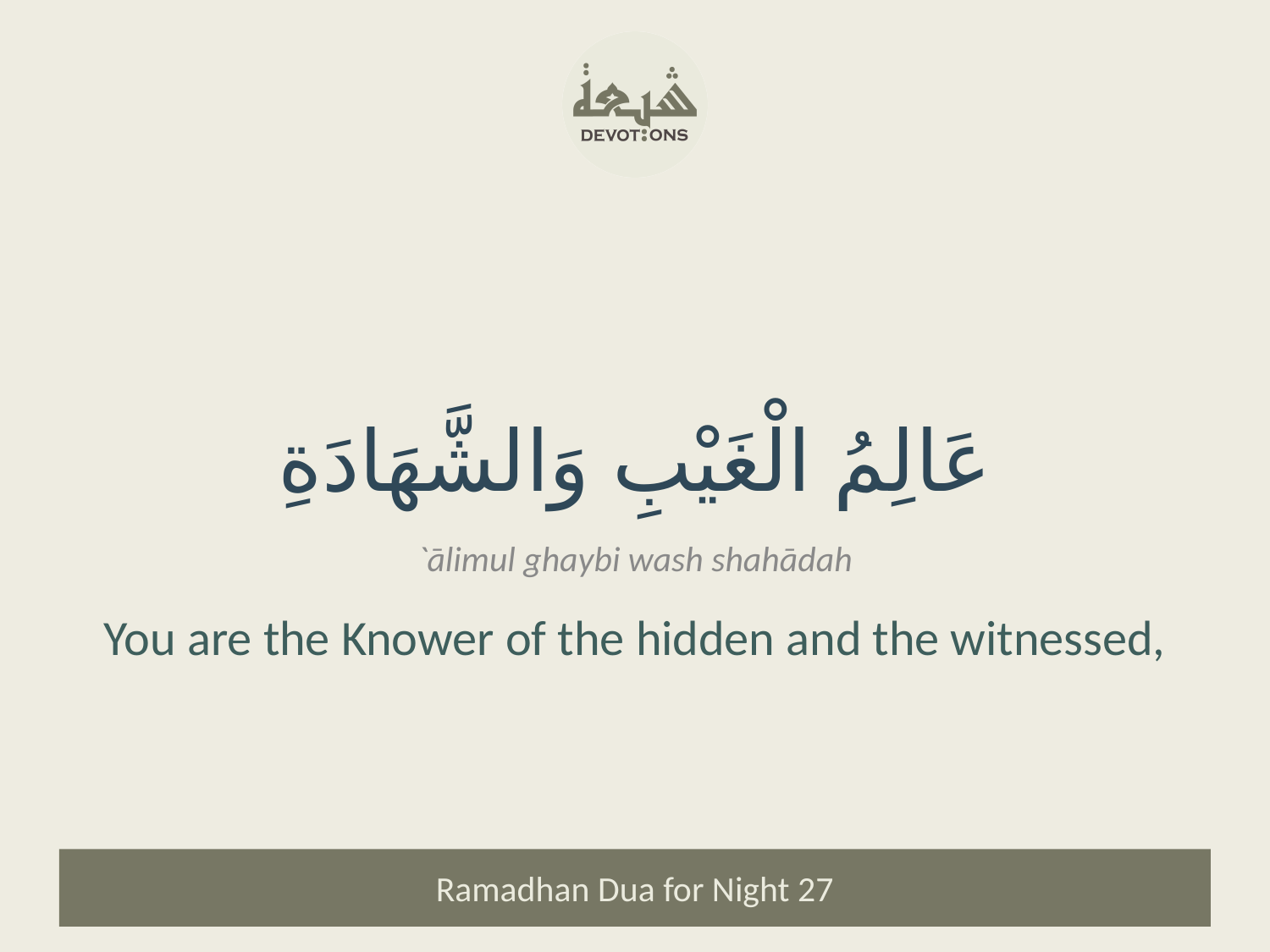

عَالِمُ الْغَيْبِ وَالشَّهَادَةِ
`ālimul ghaybi wash shahādah
You are the Knower of the hidden and the witnessed,
Ramadhan Dua for Night 27